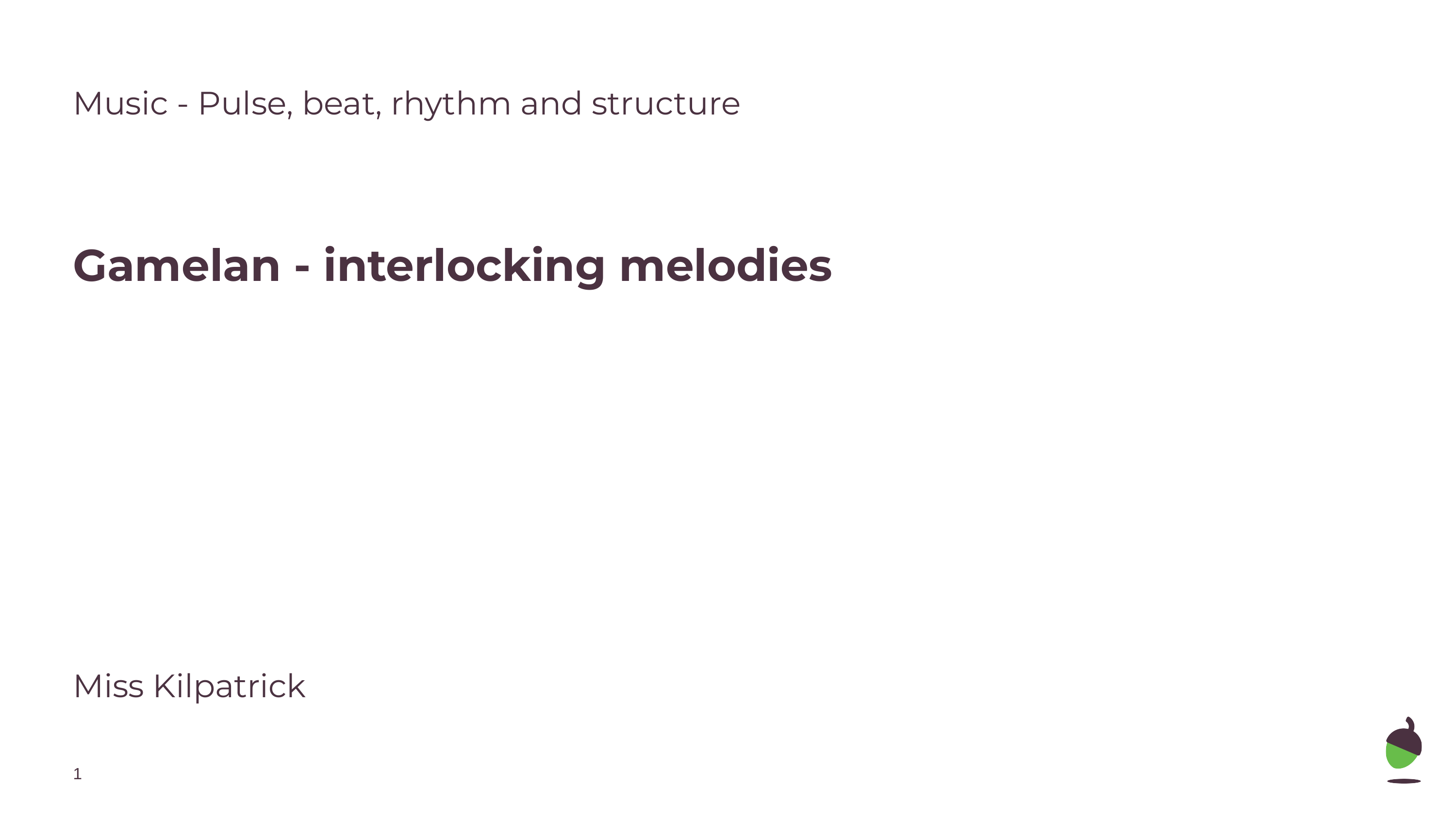

Music - Pulse, beat, rhythm and structure
Gamelan - interlocking melodies

Miss Kilpatrick
1